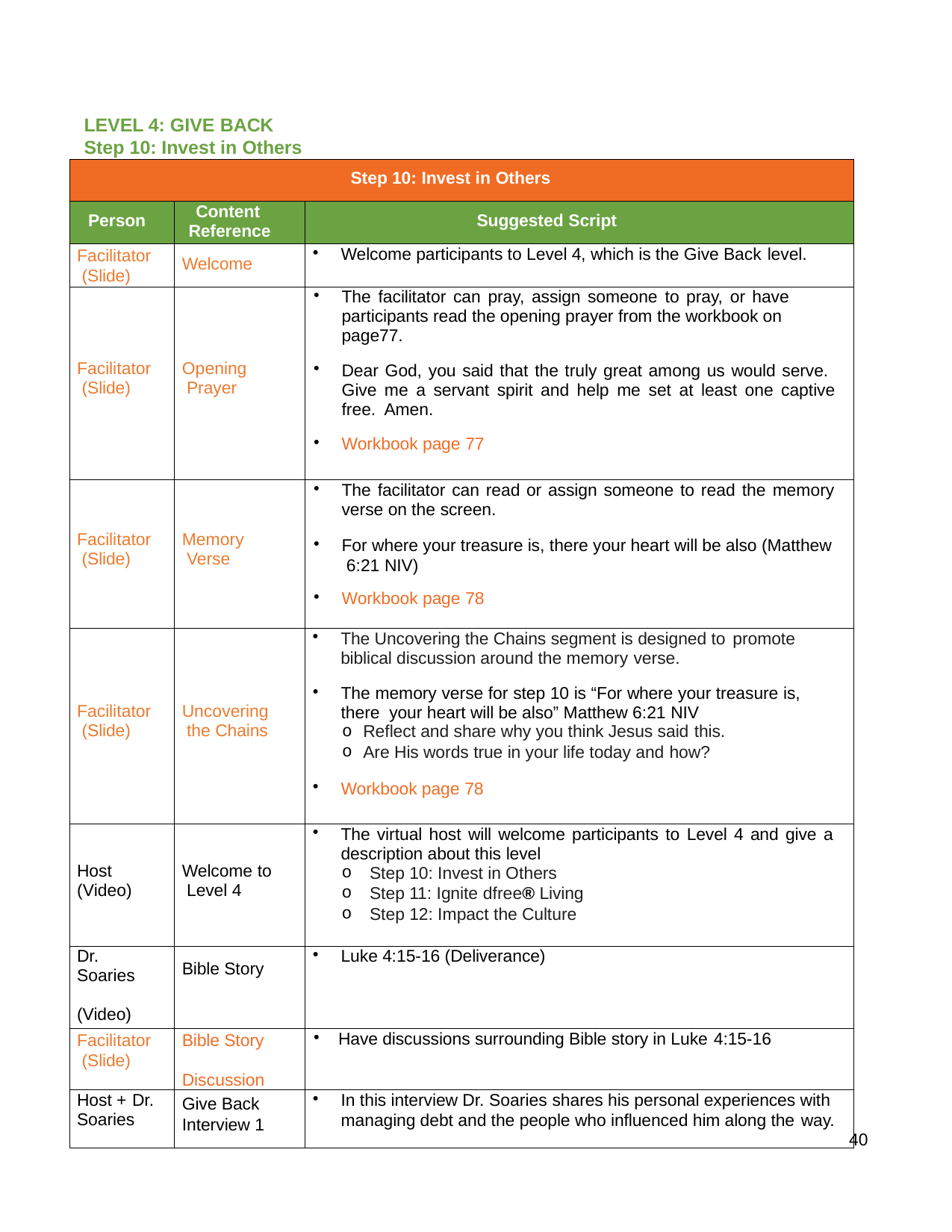

LEVEL 4: GIVE BACK
Step 10: Invest in Others
| Step 10: Invest in Others |  |  |
| --- | --- | --- |
| Person | Content Reference | Suggested Script |
| Facilitator (Slide) | Welcome | Welcome participants to Level 4, which is the Give Back level. |
| Facilitator (Slide) | Opening Prayer | The facilitator can pray, assign someone to pray, or have participants read the opening prayer from the workbook on page77. Dear God, you said that the truly great among us would serve. Give me a servant spirit and help me set at least one captive free. Amen. Workbook page 77 |
| Facilitator (Slide) | Memory Verse | The facilitator can read or assign someone to read the memory verse on the screen. For where your treasure is, there your heart will be also (Matthew 6:21 NIV) Workbook page 78 |
| Facilitator (Slide) | Uncovering the Chains | The Uncovering the Chains segment is designed to promote biblical discussion around the memory verse. The memory verse for step 10 is “For where your treasure is, there your heart will be also” Matthew 6:21 NIV Reflect and share why you think Jesus said this. Are His words true in your life today and how? Workbook page 78 |
| Host (Video) | Welcome to Level 4 | The virtual host will welcome participants to Level 4 and give a description about this level Step 10: Invest in Others Step 11: Ignite dfree® Living Step 12: Impact the Culture |
| Dr. Soaries (Video) | Bible Story | Luke 4:15-16 (Deliverance) |
| Facilitator (Slide) | Bible Story Discussion | Have discussions surrounding Bible story in Luke 4:15-16 |
| Host + Dr. Soaries | Give Back Interview 1 | In this interview Dr. Soaries shares his personal experiences with managing debt and the people who influenced him along the way. |
40